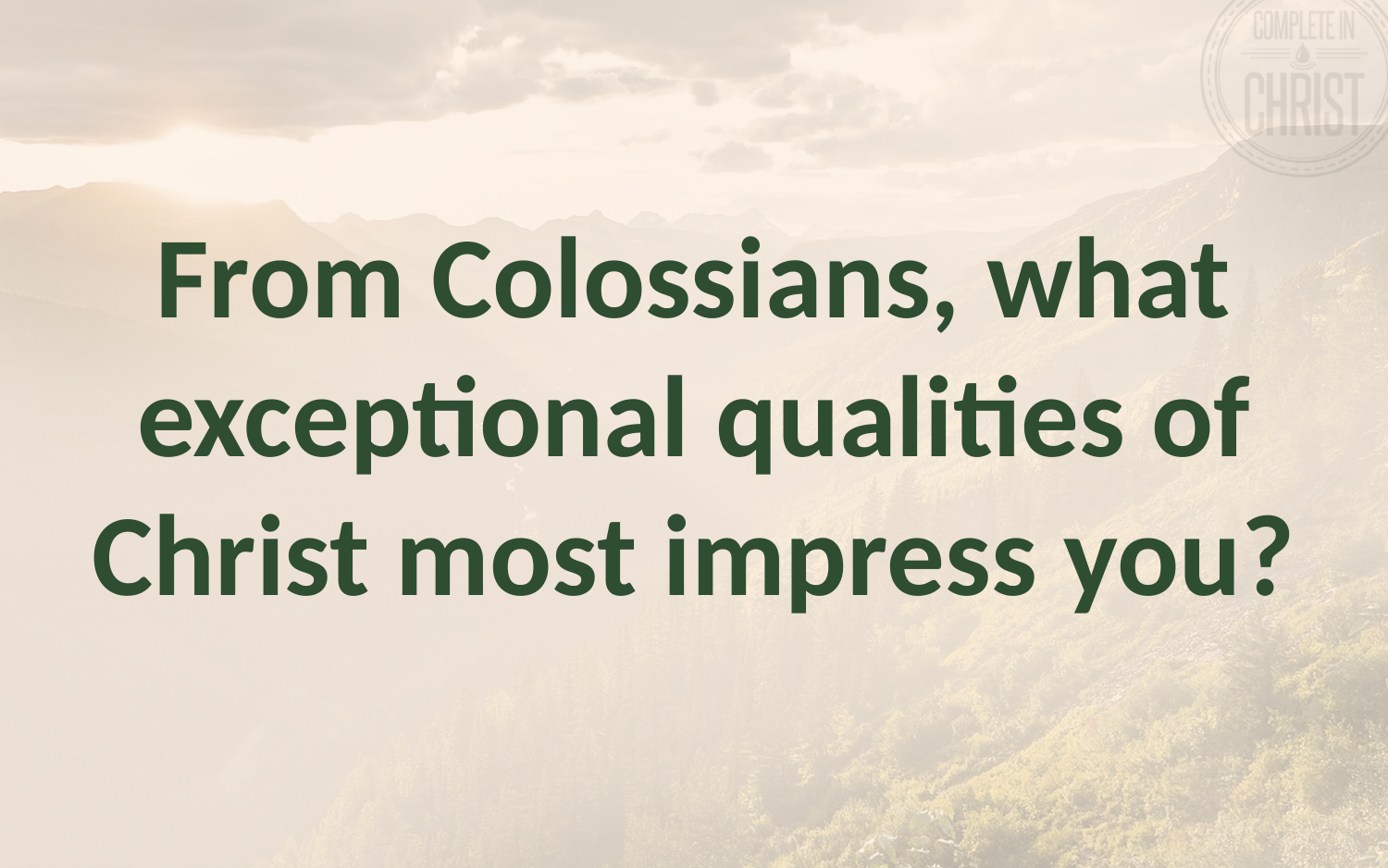

# From Colossians, what exceptional qualities of Christ most impress you?